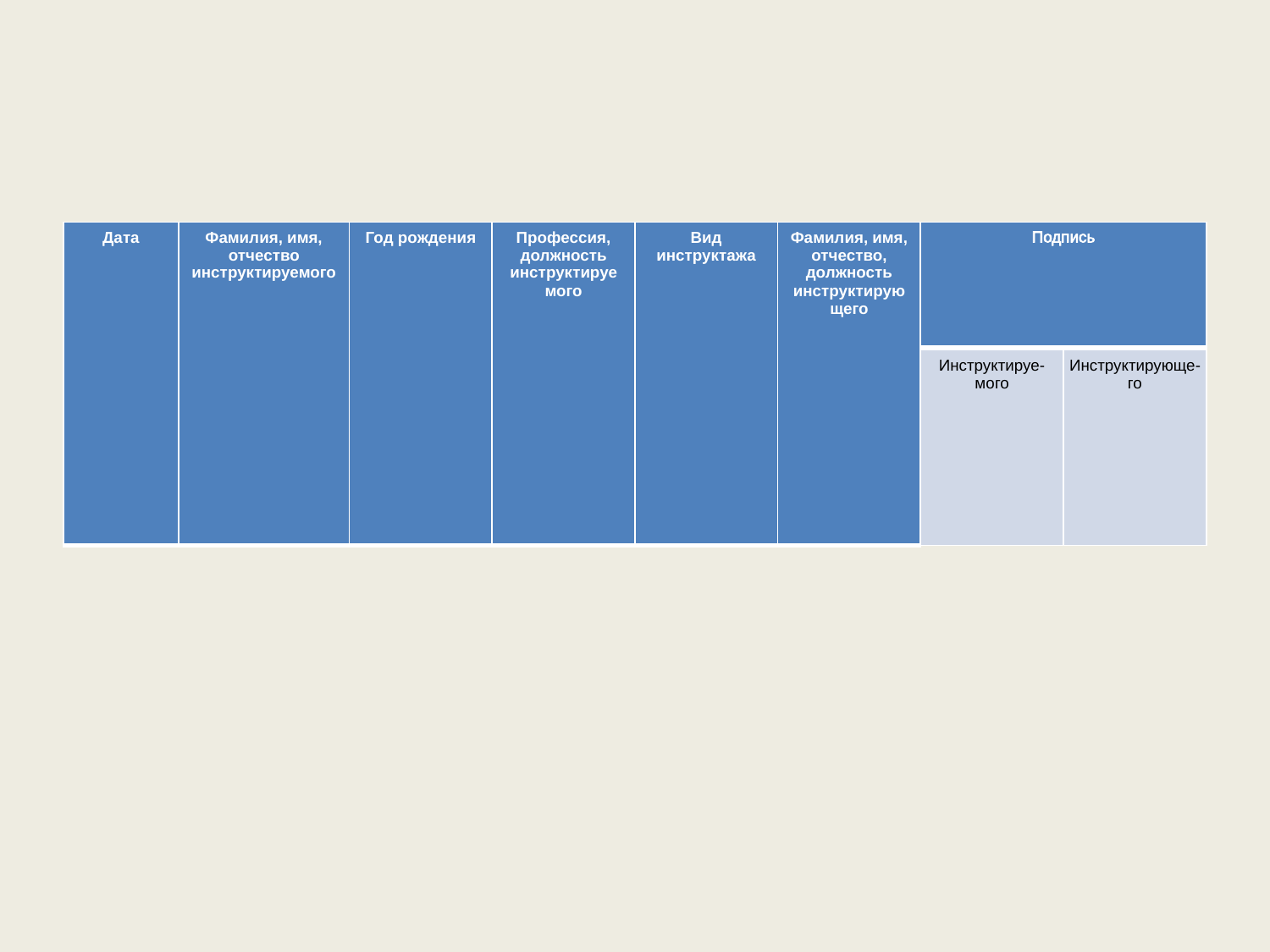

| Дата | Фамилия, имя, отчество инструктируемого | Год рождения | Профессия, должность инструктируемого | Вид инструктажа | Фамилия, имя, отчество, должность инструктирующего | Подпись |  |
| --- | --- | --- | --- | --- | --- | --- | --- |
|  |  |  |  |  |  | Инструктируе-мого | Инструктирующе-го |